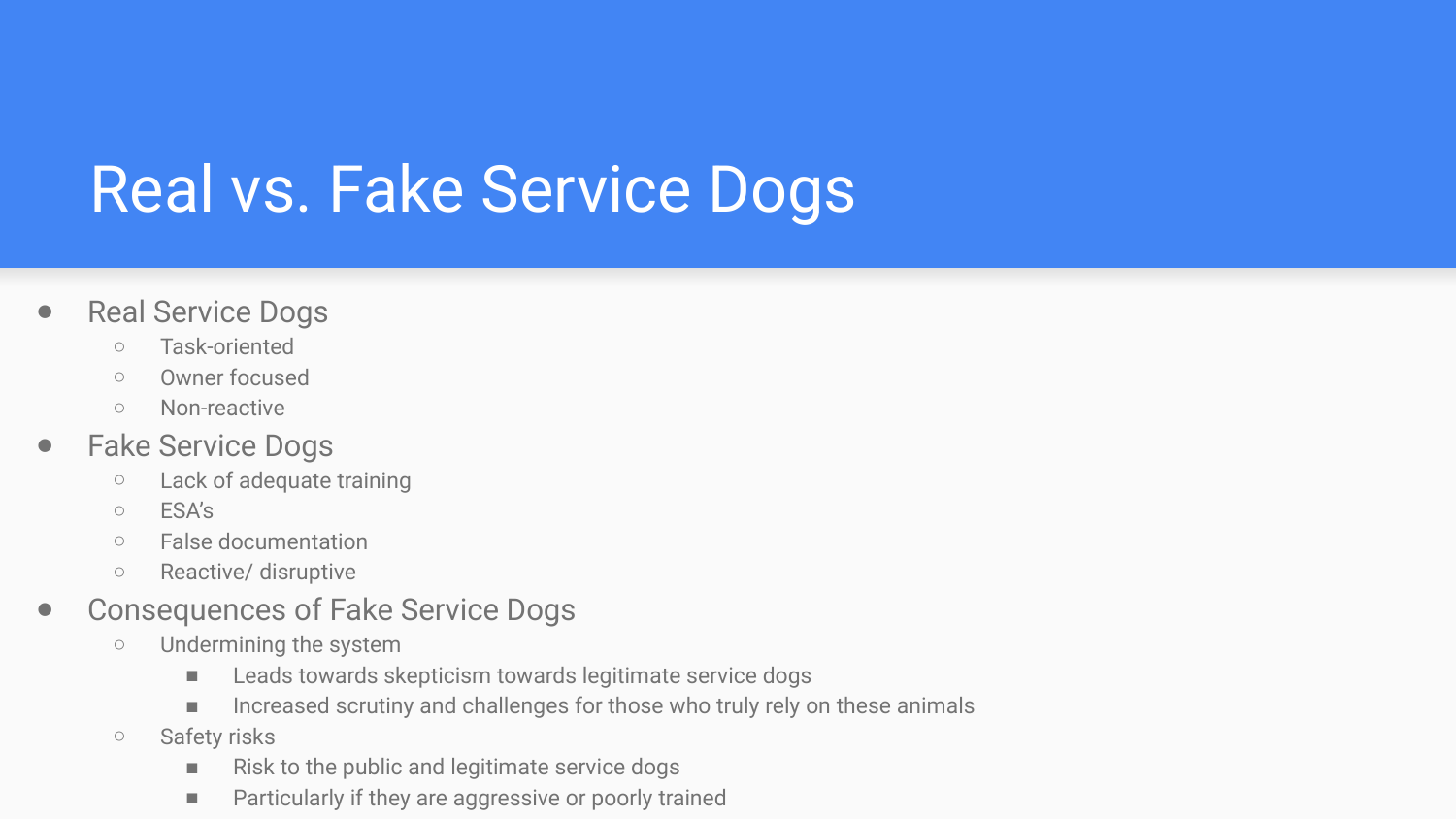

# Real vs. Fake Service Dogs
Real Service Dogs
Task-oriented
Owner focused
Non-reactive
Fake Service Dogs
Lack of adequate training
ESA’s
False documentation
Reactive/ disruptive
Consequences of Fake Service Dogs
Undermining the system
Leads towards skepticism towards legitimate service dogs
Increased scrutiny and challenges for those who truly rely on these animals
Safety risks
Risk to the public and legitimate service dogs
Particularly if they are aggressive or poorly trained